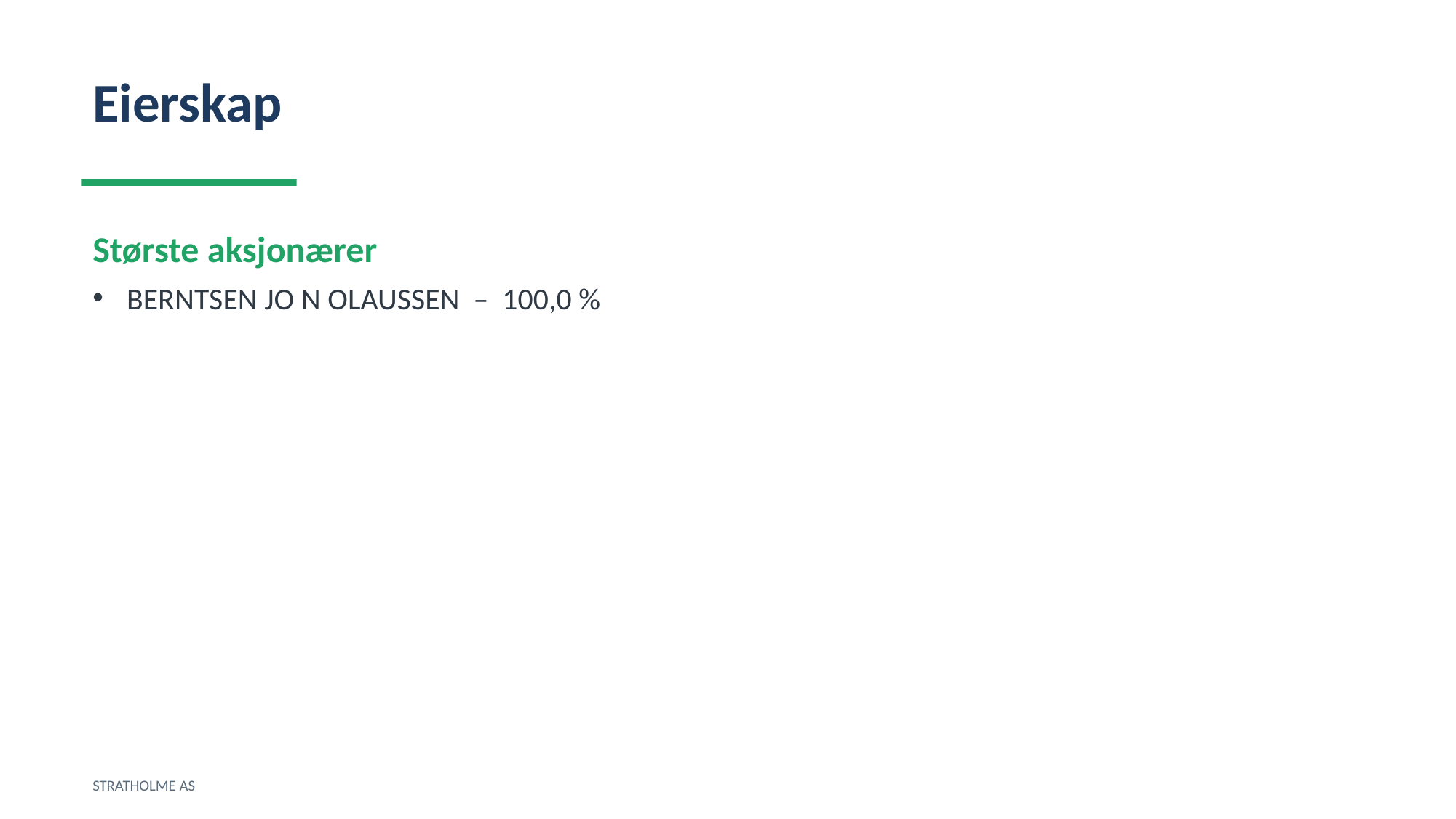

Eierskap

Største aksjonærer
BERNTSEN JO N OLAUSSEN  –  100,0 %
STRATHOLME AS